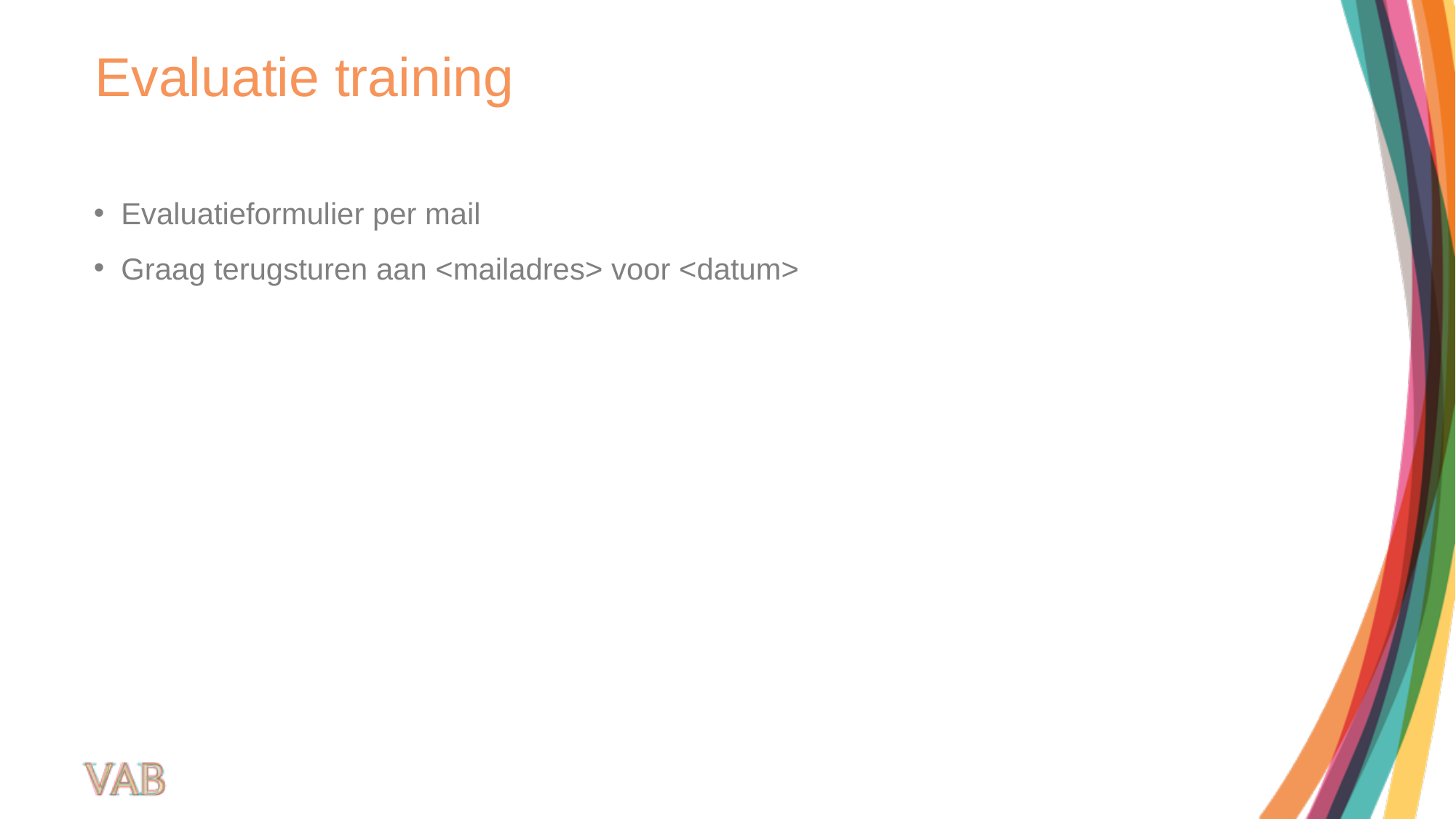

# Evaluatie training
Evaluatieformulier per mail
Graag terugsturen aan <mailadres> voor <datum>